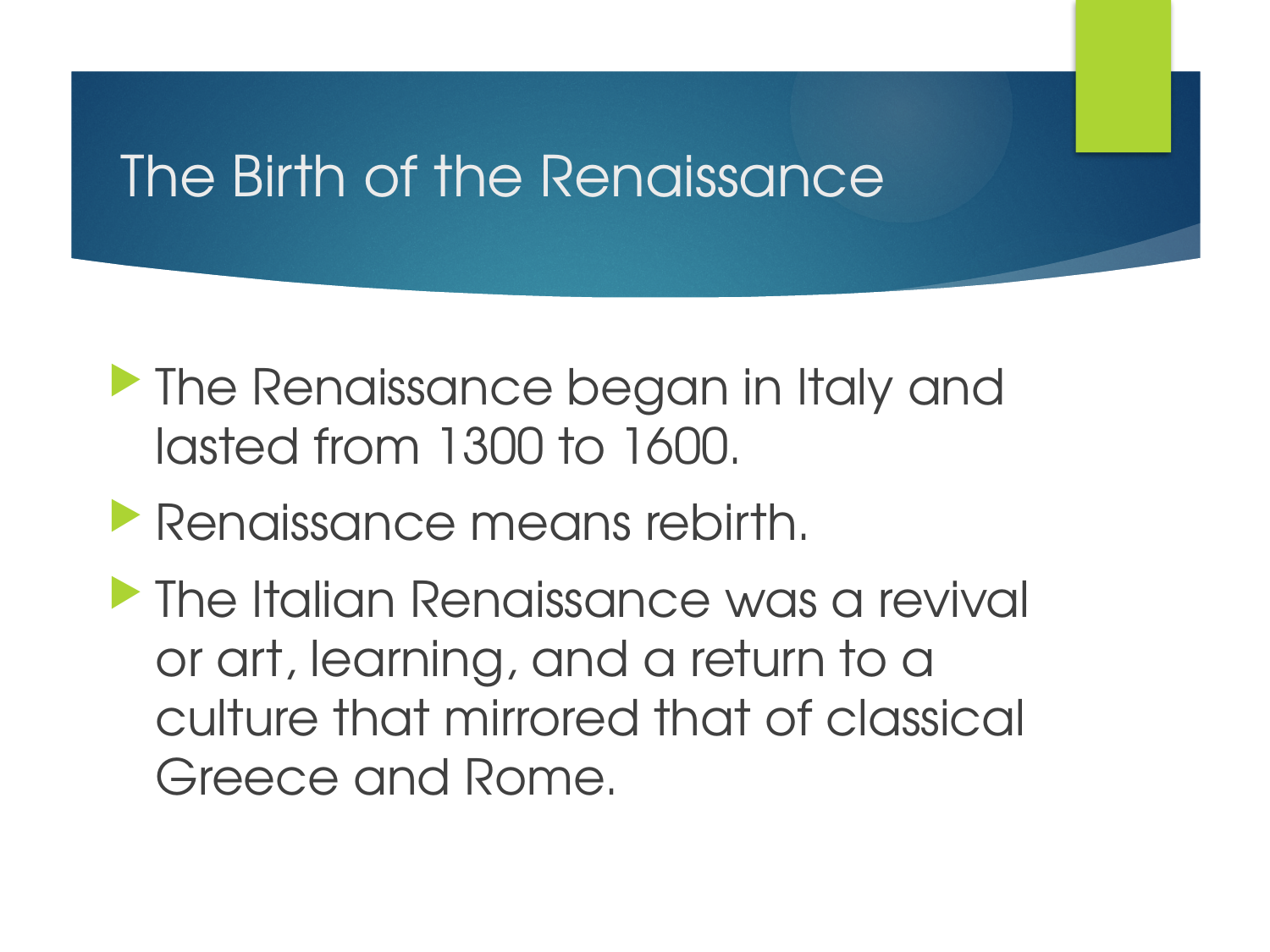

# The Birth of the Renaissance
The Renaissance began in Italy and lasted from 1300 to 1600.
Renaissance means rebirth.
The Italian Renaissance was a revival or art, learning, and a return to a culture that mirrored that of classical Greece and Rome.